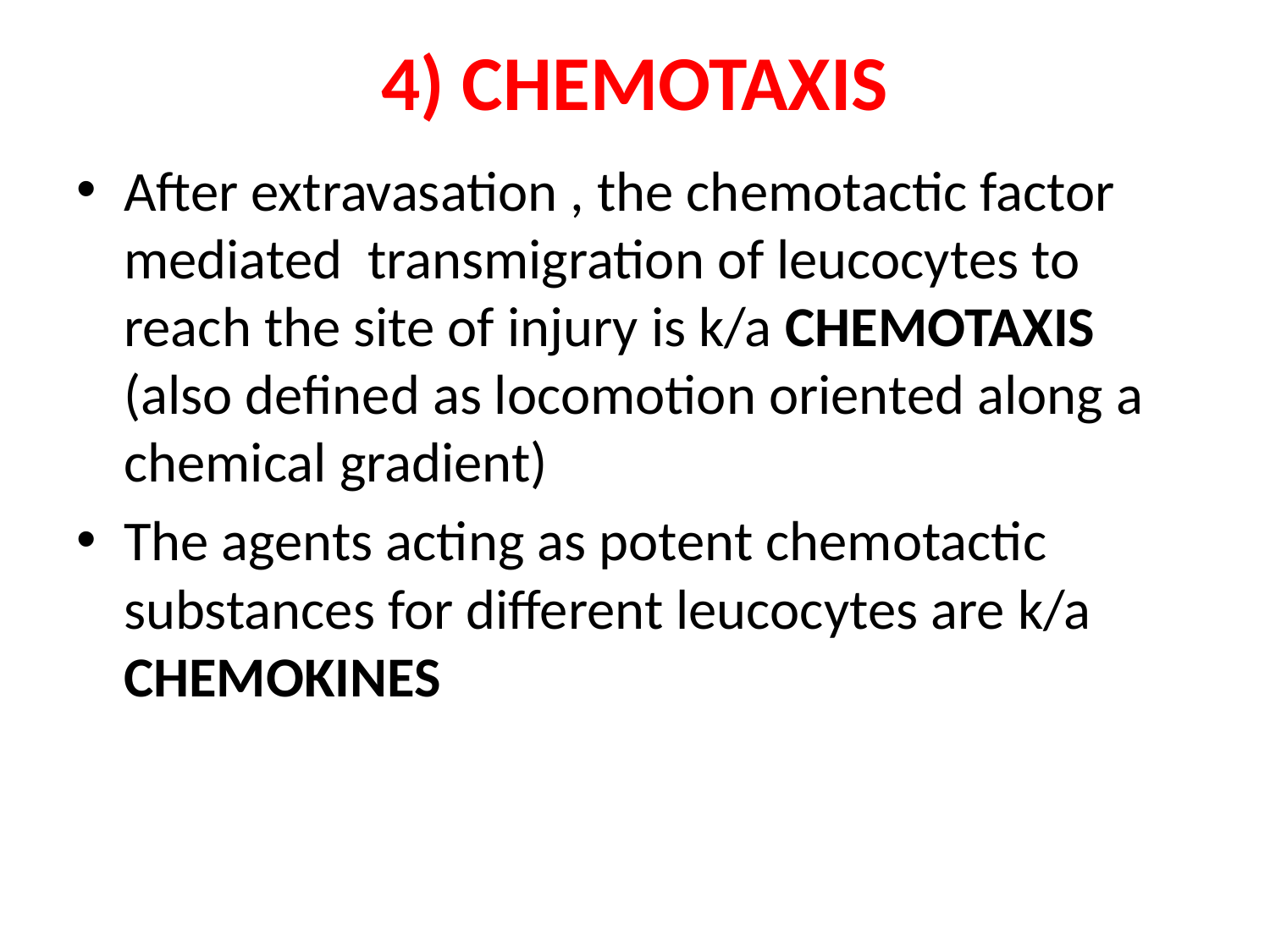

# 4) CHEMOTAXIS
After extravasation , the chemotactic factor mediated  transmigration of leucocytes to reach the site of injury is k/a CHEMOTAXIS (also defined as locomotion oriented along a chemical gradient)
The agents acting as potent chemotactic substances for different leucocytes are k/a CHEMOKINES